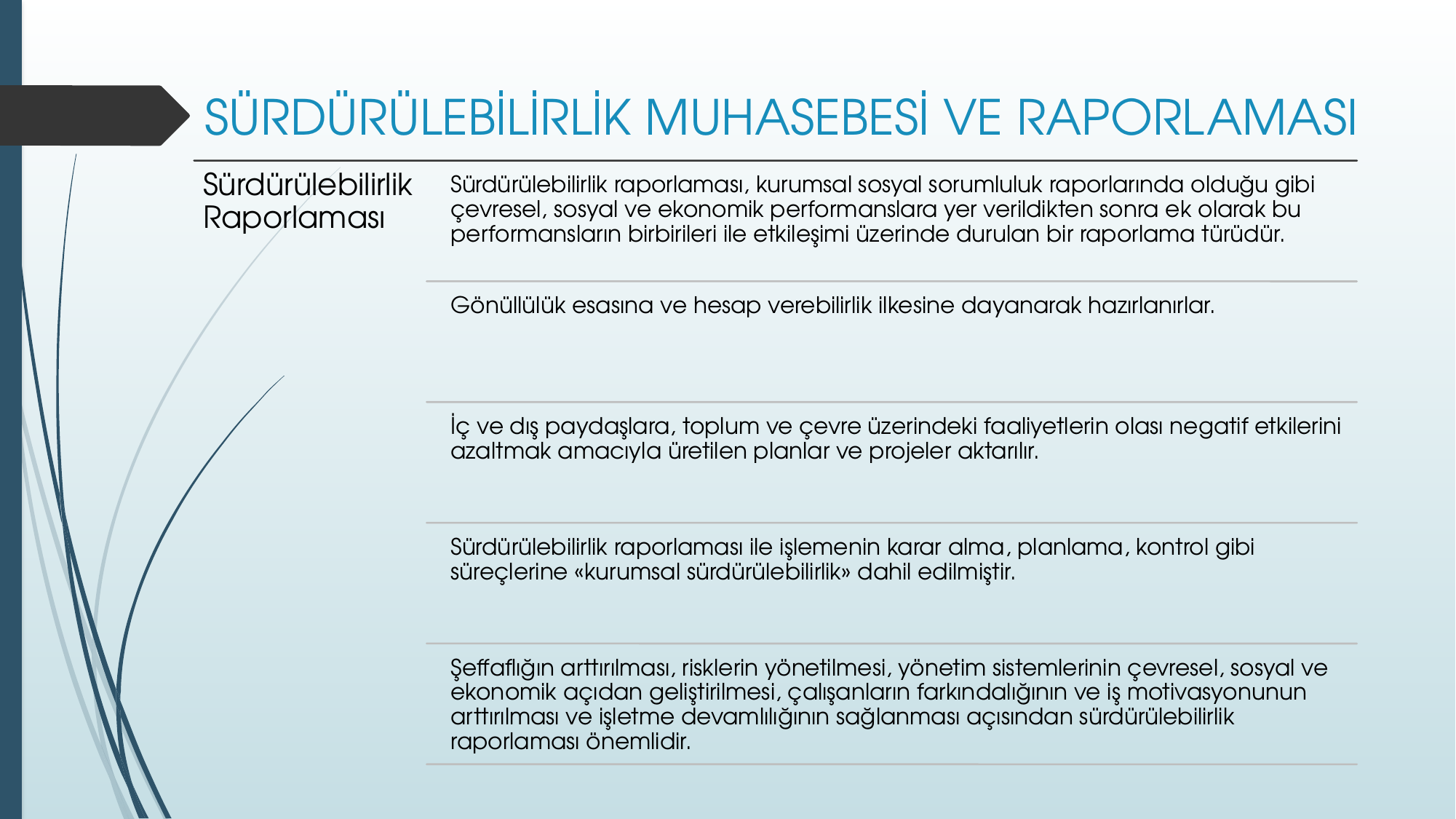

# SÜRDÜRÜLEBİLİRLİK MUHASEBESİ VE RAPORLAMASI
Sürdürülebilirlik Raporlaması
Sürdürülebilirlik raporlaması, kurumsal sosyal sorumluluk raporlarında olduğu gibi çevresel, sosyal ve ekonomik performanslara yer verildikten sonra ek olarak bu performansların birbirileri ile etkileşimi üzerinde durulan bir raporlama türüdür.
Gönüllülük esasına ve hesap verebilirlik ilkesine dayanarak hazırlanırlar.
İç ve dış paydaşlara, toplum ve çevre üzerindeki faaliyetlerin olası negatif etkilerini azaltmak amacıyla üretilen planlar ve projeler aktarılır.
Sürdürülebilirlik raporlaması ile işlemenin karar alma, planlama, kontrol gibi süreçlerine «kurumsal sürdürülebilirlik» dahil edilmiştir.
Şeffaflığın arttırılması, risklerin yönetilmesi, yönetim sistemlerinin çevresel, sosyal ve ekonomik açıdan geliştirilmesi, çalışanların farkındalığının ve iş motivasyonunun arttırılması ve işletme devamlılığının sağlanması açısından sürdürülebilirlik raporlaması önemlidir.